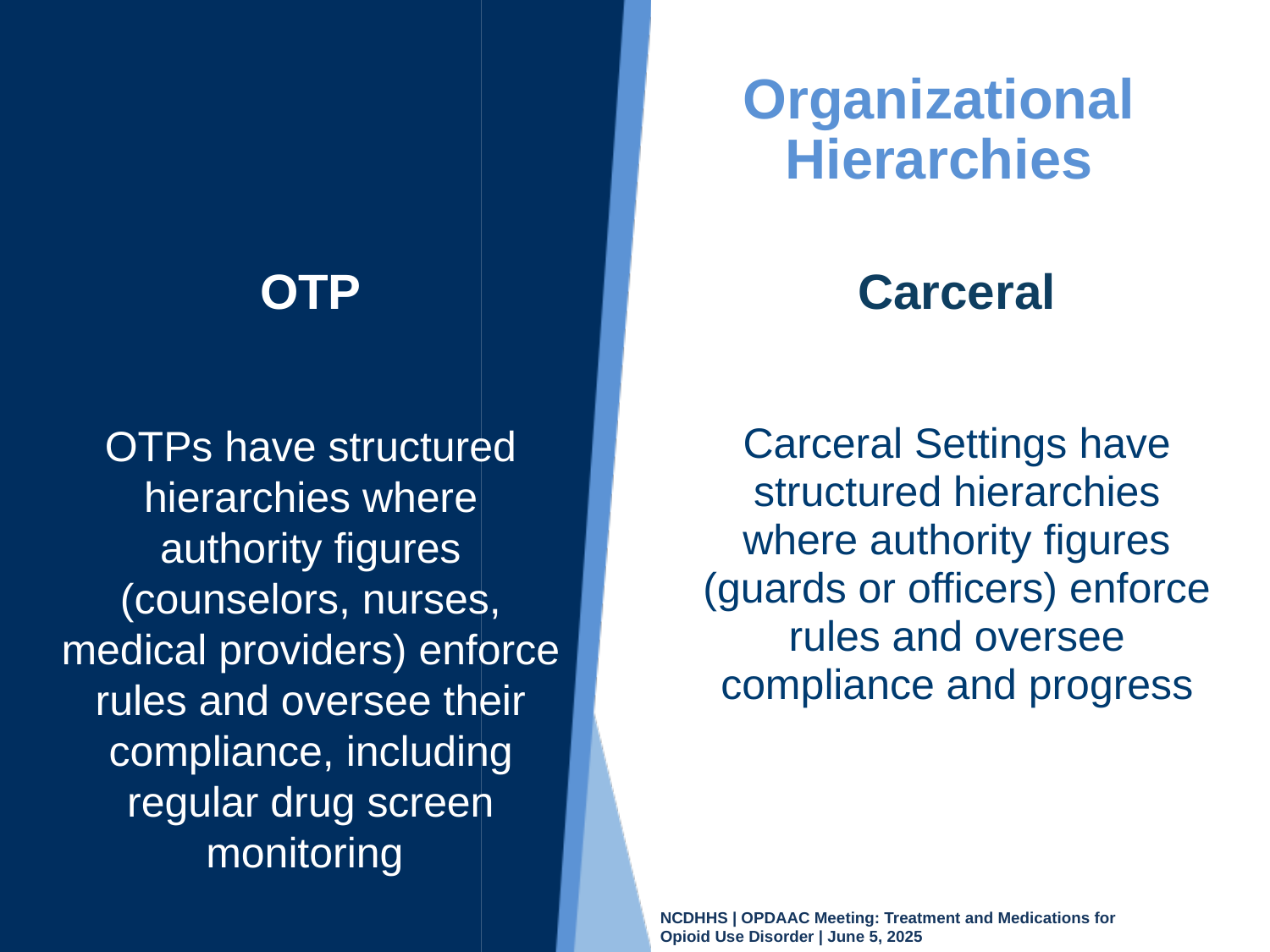

Organizational Hierarchies
OTP

OTPs have structured hierarchies where authority figures (counselors, nurses, medical providers) enforce rules and oversee their compliance, including regular drug screen monitoring

Carceral

Carceral Settings have structured hierarchies where authority figures (guards or officers) enforce rules and oversee compliance and progress